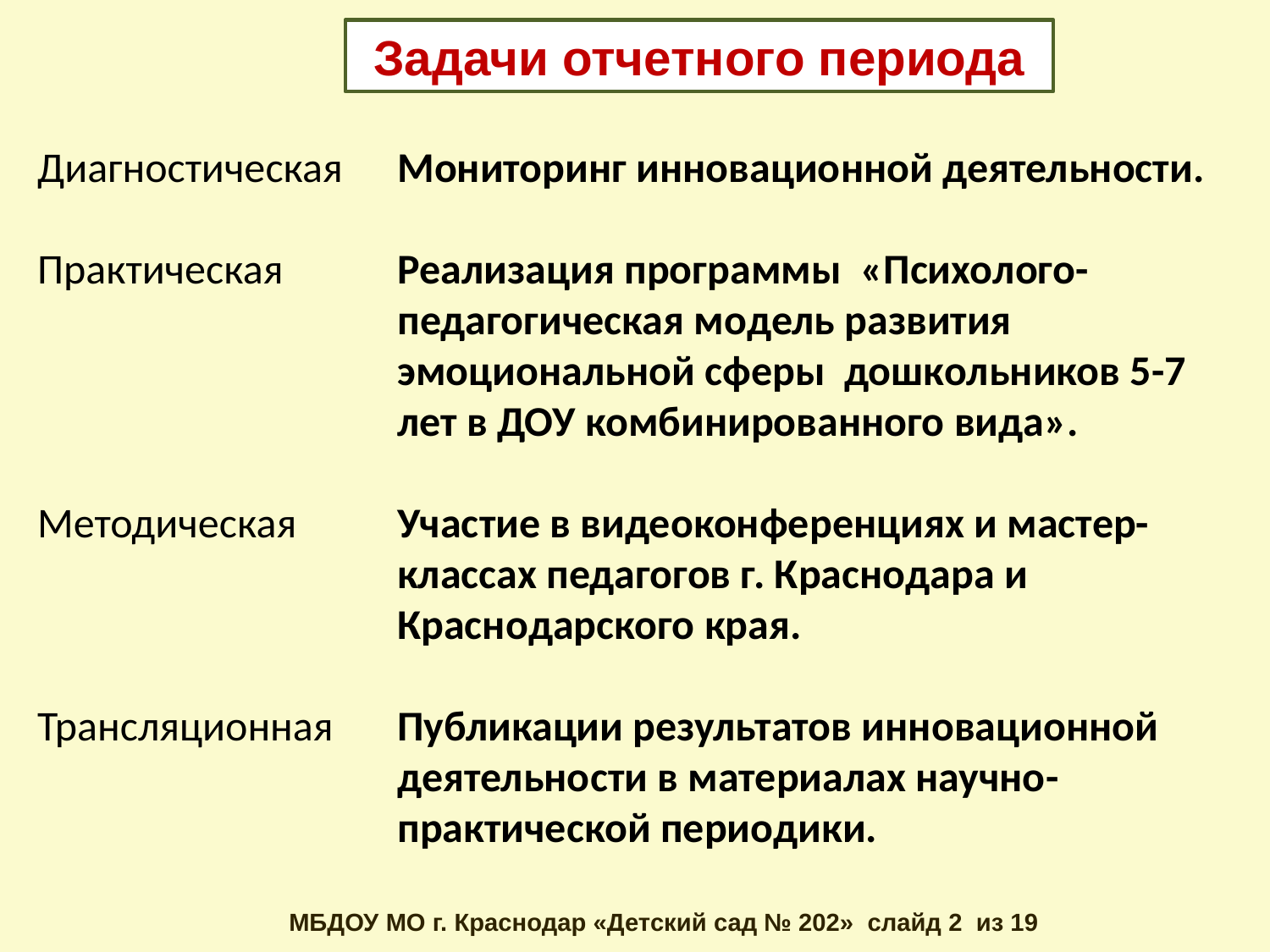

Задачи отчетного периода
Мониторинг инновационной деятельности.

Реализация программы  «Психолого-педагогическая модель развития эмоциональной сферы  дошкольников 5-7 лет в ДОУ комбинированного вида».

Участие в видеоконференциях и мастер- классах педагогов г. Краснодара и Краснодарского края.

Публикации результатов инновационной деятельности в материалах научно- практической периодики.
Диагностическая

Практическая

Методическая

Трансляционная
МБДОУ МО г. Краснодар «Детский сад № 202»  слайд 2  из 19